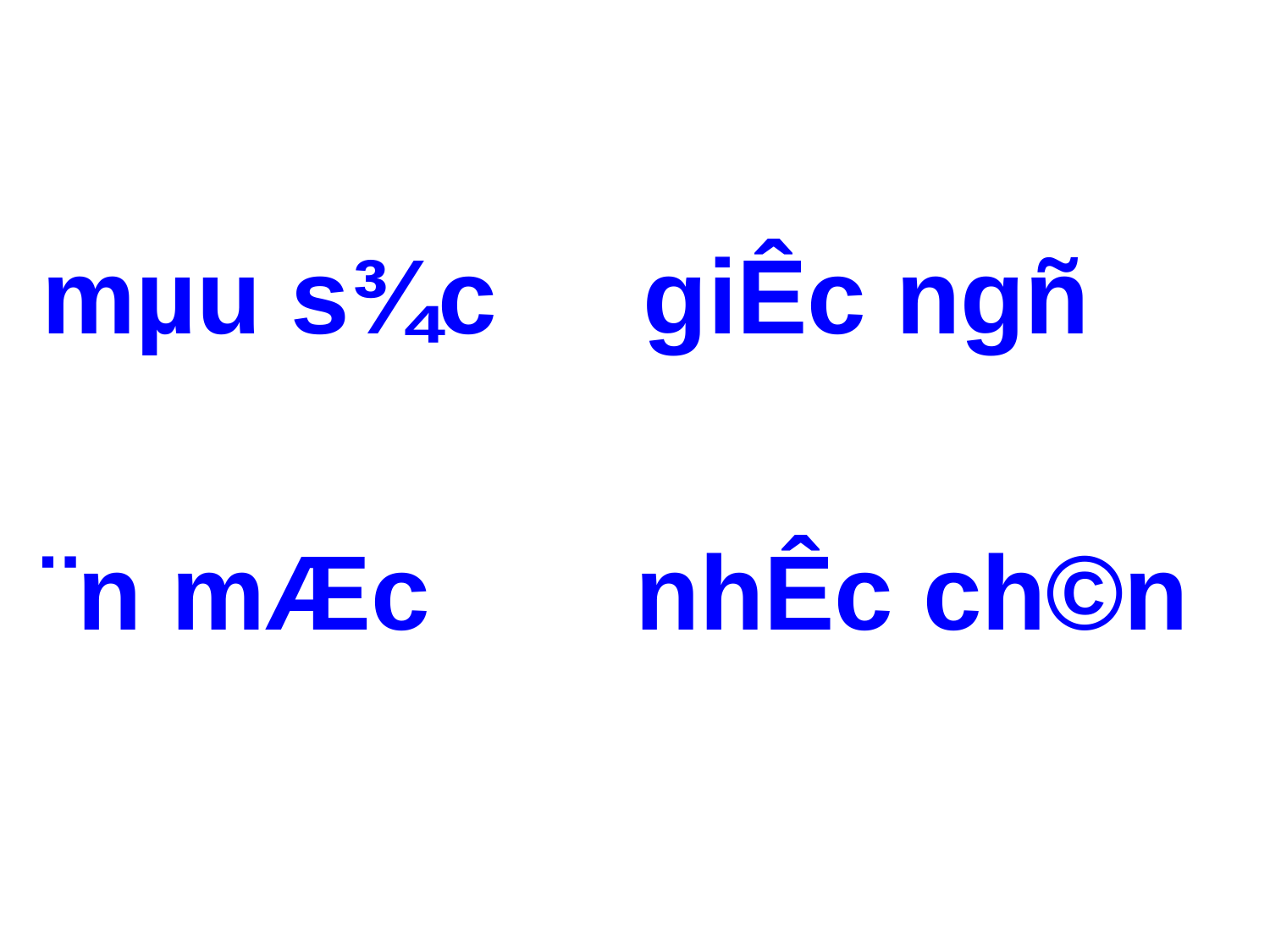

mµu s¾c     giÊc ngñ

 ¨n mÆc       nhÊc ch©n